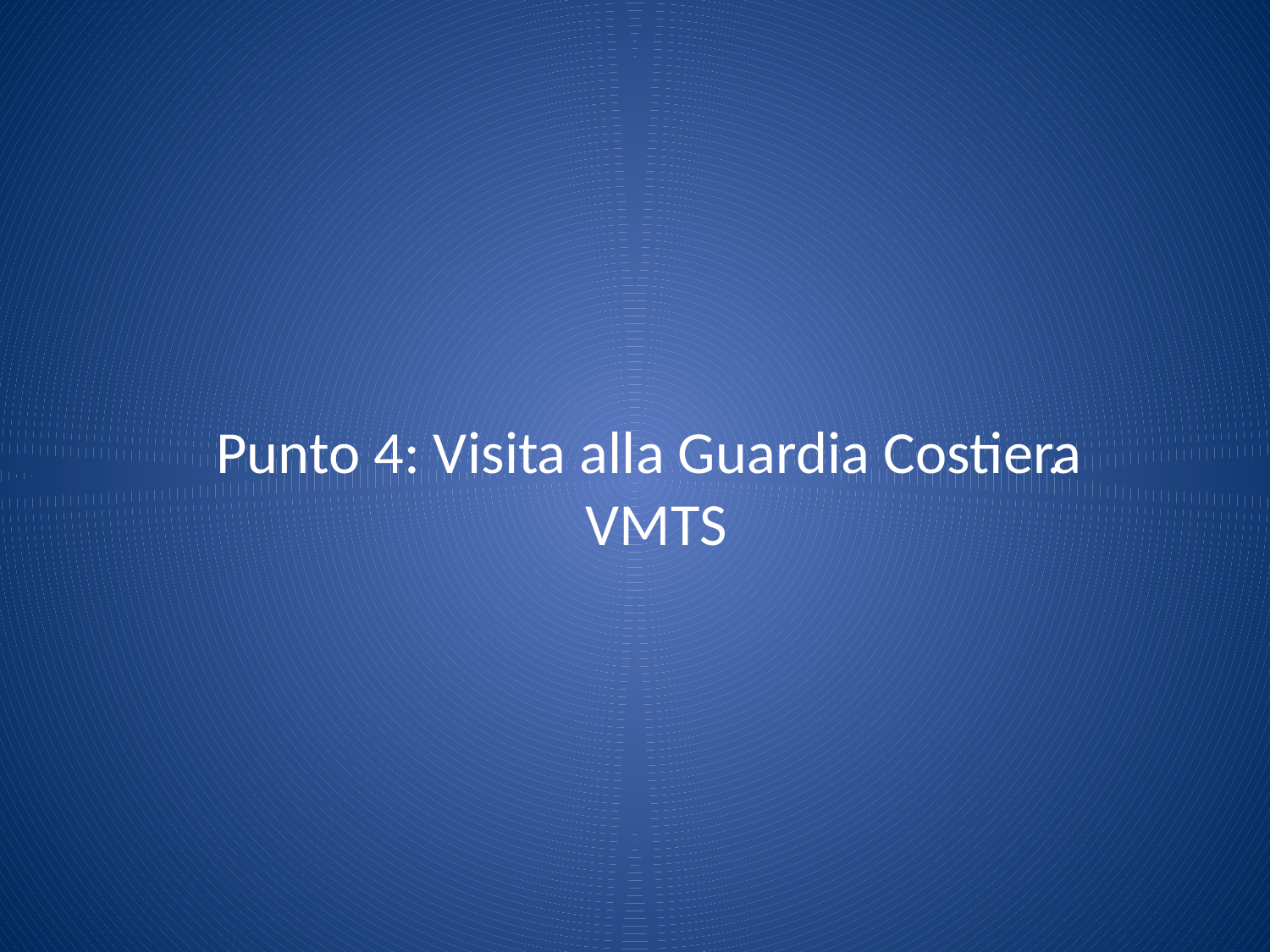

# Punto 4: Visita alla Guardia Costiera VMTS
.